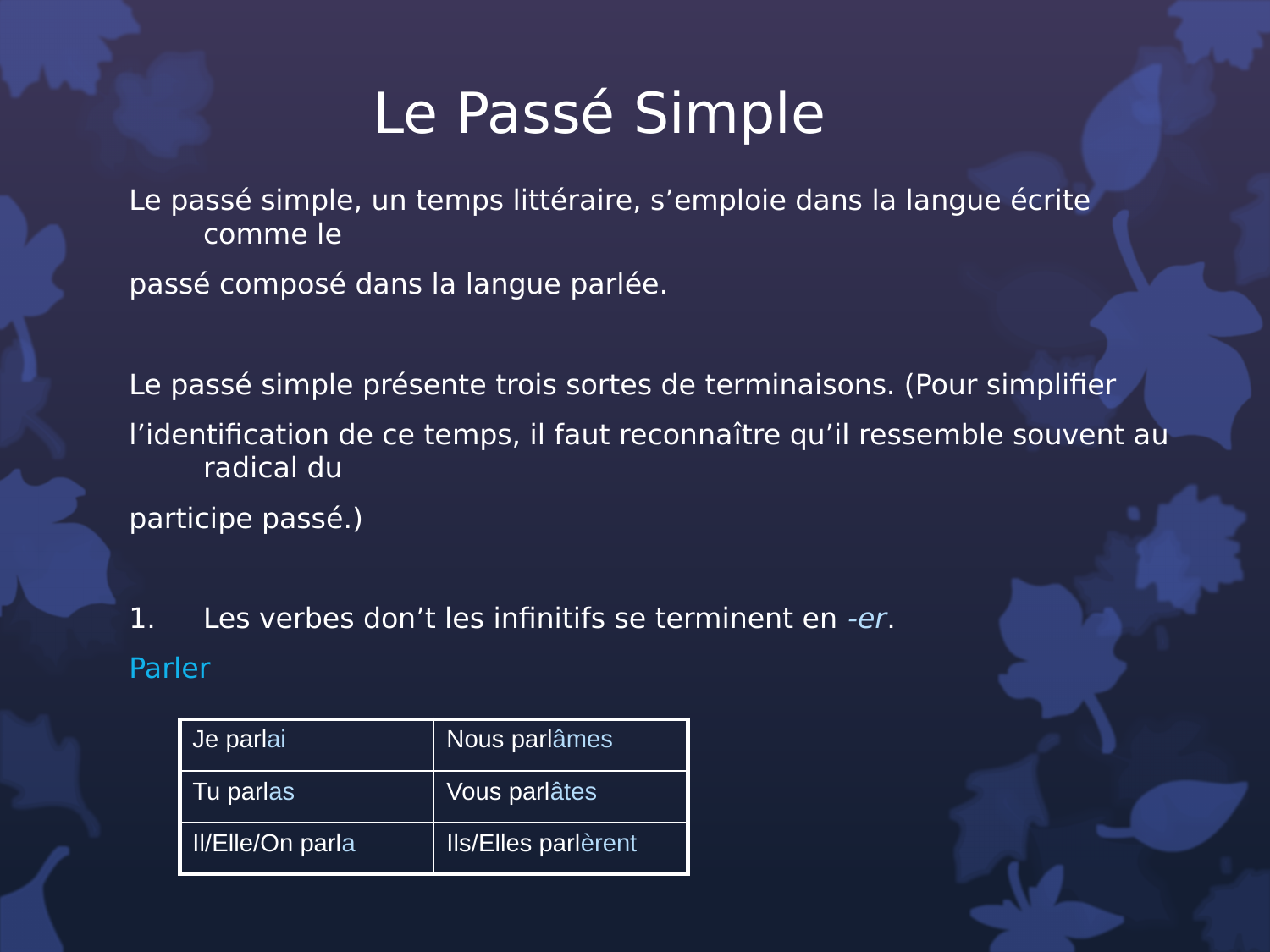

# Le Passé Simple
Le passé simple, un temps littéraire, s’emploie dans la langue écrite comme le
passé composé dans la langue parlée.

Le passé simple présente trois sortes de terminaisons. (Pour simplifier
l’identification de ce temps, il faut reconnaître qu’il ressemble souvent au radical du
participe passé.)

Les verbes don’t les infinitifs se terminent en -er.
Parler

| Je parlai | Nous parlâmes |
| --- | --- |
| Tu parlas | Vous parlâtes |
| Il/Elle/On parla | Ils/Elles parlèrent |